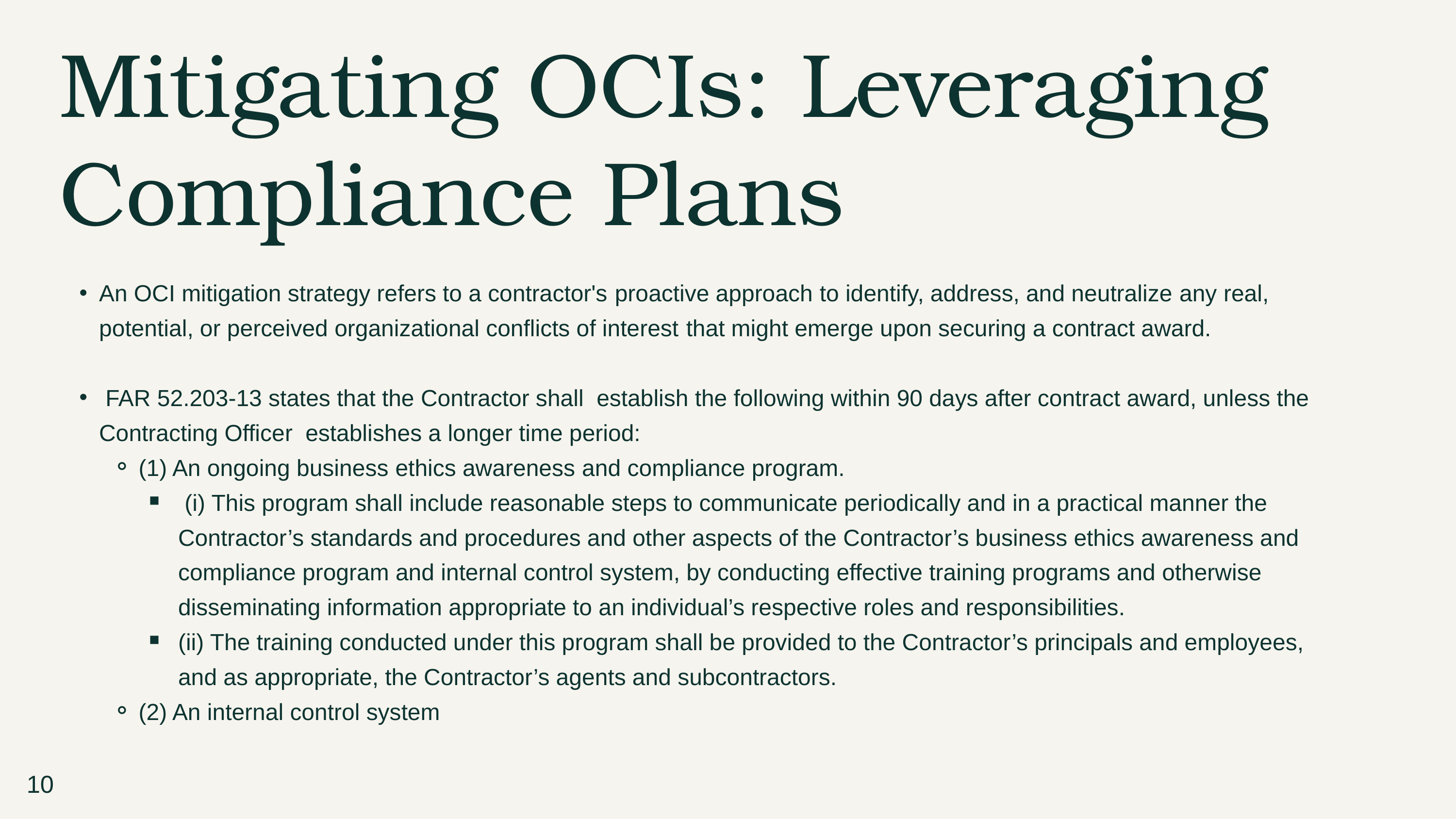

Mitigating OCIs: Leveraging Compliance Plans
An OCI mitigation strategy refers to a contractor's proactive approach to identify, address, and neutralize any real, potential, or perceived organizational conflicts of interest that might emerge upon securing a contract award.

 FAR 52.203-13 states that the Contractor shall  establish the following within 90 days after contract award, unless the  Contracting Officer  establishes a longer time period:
(1) An ongoing business ethics awareness and compliance program.
 (i) This program shall include reasonable steps to communicate periodically and in a practical manner the Contractor’s standards and procedures and other aspects of the Contractor’s business ethics awareness and compliance program and internal control system, by conducting effective training programs and otherwise disseminating information appropriate to an individual’s respective roles and responsibilities.
(ii) The training conducted under this program shall be provided to the Contractor’s principals and employees, and as appropriate, the Contractor’s agents and subcontractors.
(2) An internal control system

10